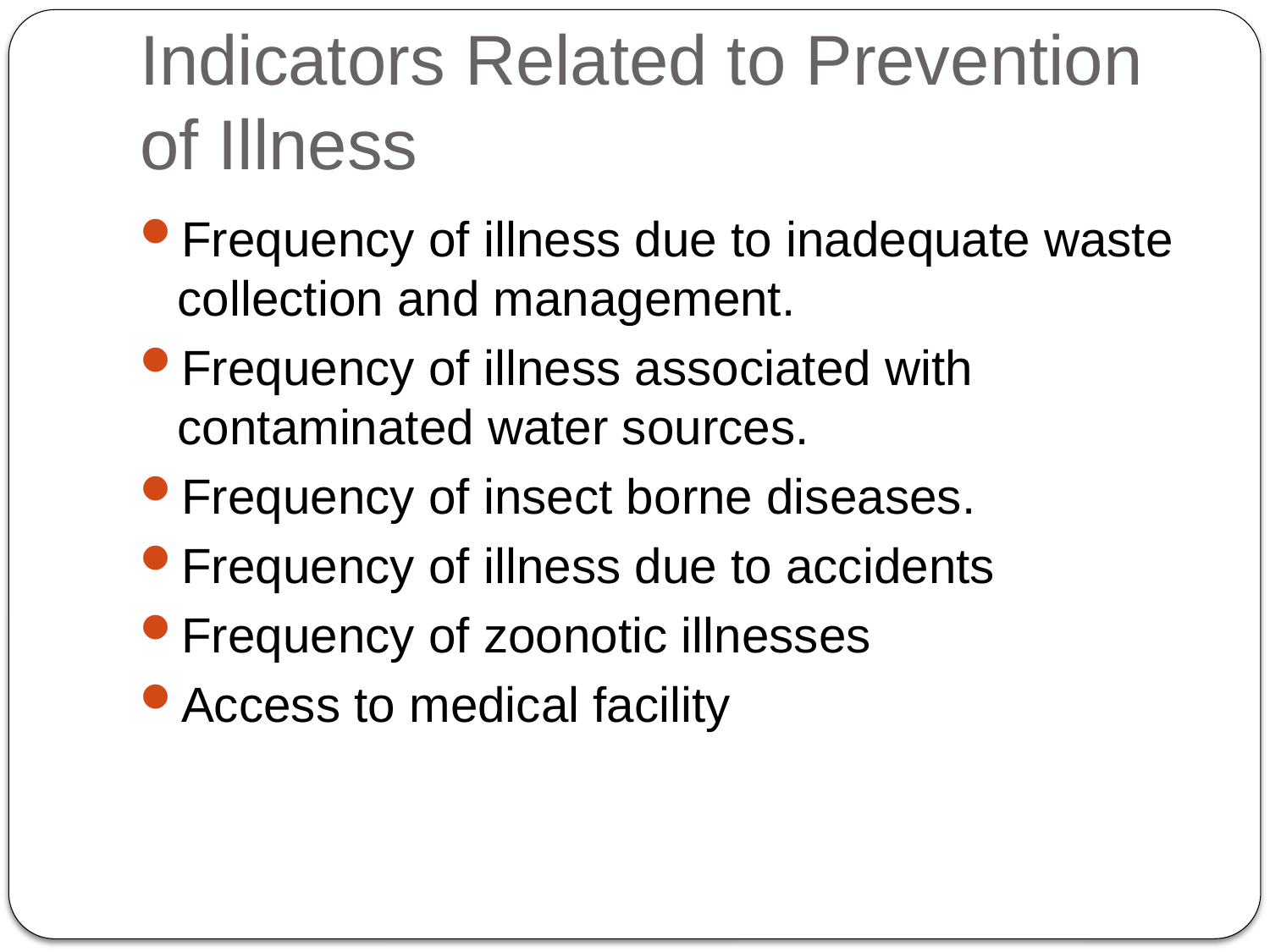

# Indicators Related to Prevention of Illness
Frequency of illness due to inadequate waste collection and management.
Frequency of illness associated with contaminated water sources.
Frequency of insect borne diseases.
Frequency of illness due to accidents
Frequency of zoonotic illnesses
Access to medical facility